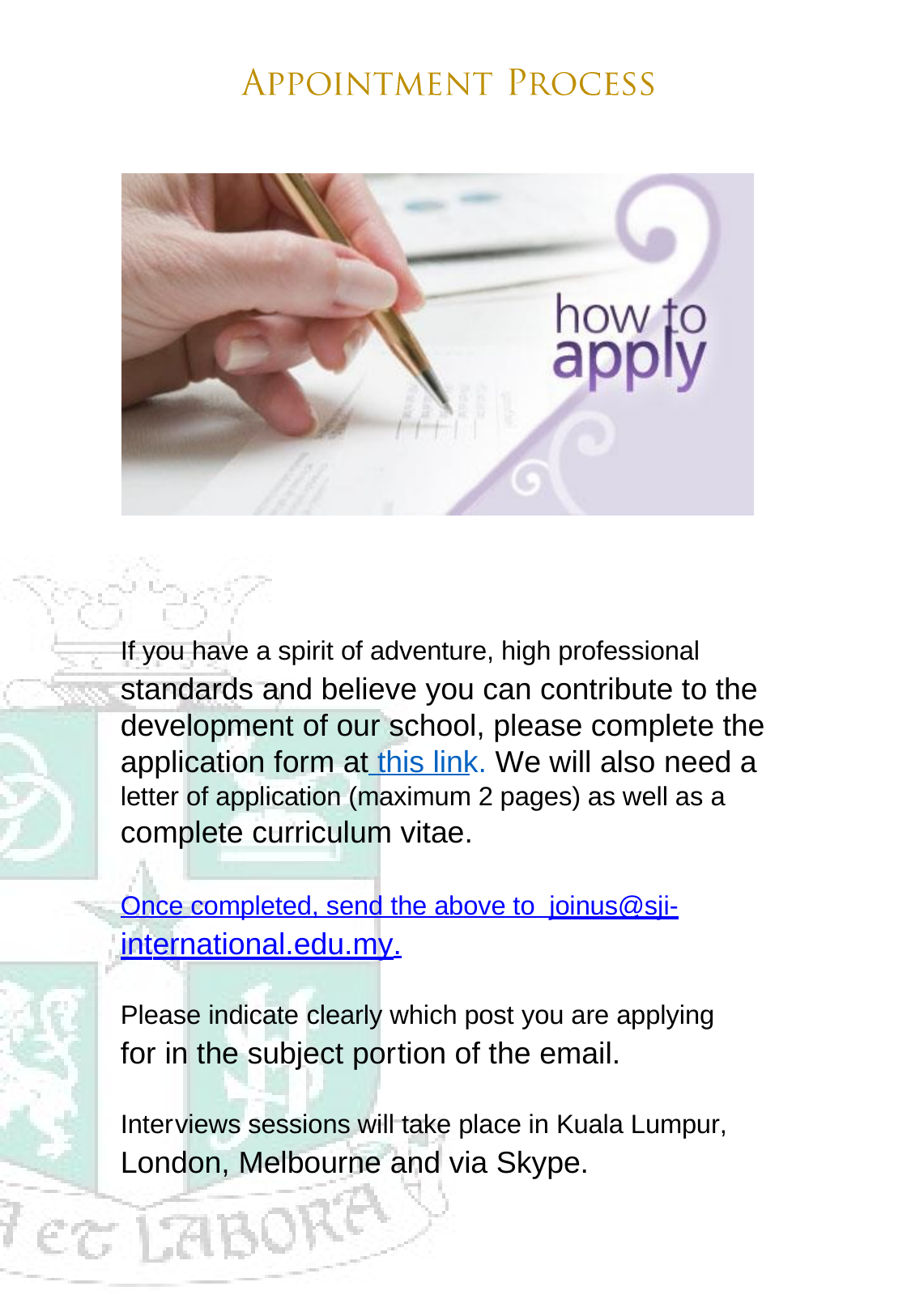

If you have a spirit of adventure, high professional
standards and believe you can contribute to the
development of our school, please complete the
application form at this link. We will also need a

letter of application (maximum 2 pages) as well as a complete curriculum vitae.
Once completed, send the above to  joinus@sji-
international.edu.my.
Please indicate clearly which post you are applying
for in the subject portion of the email.
Interviews sessions will take place in Kuala Lumpur,
London, Melbourne and via Skype.